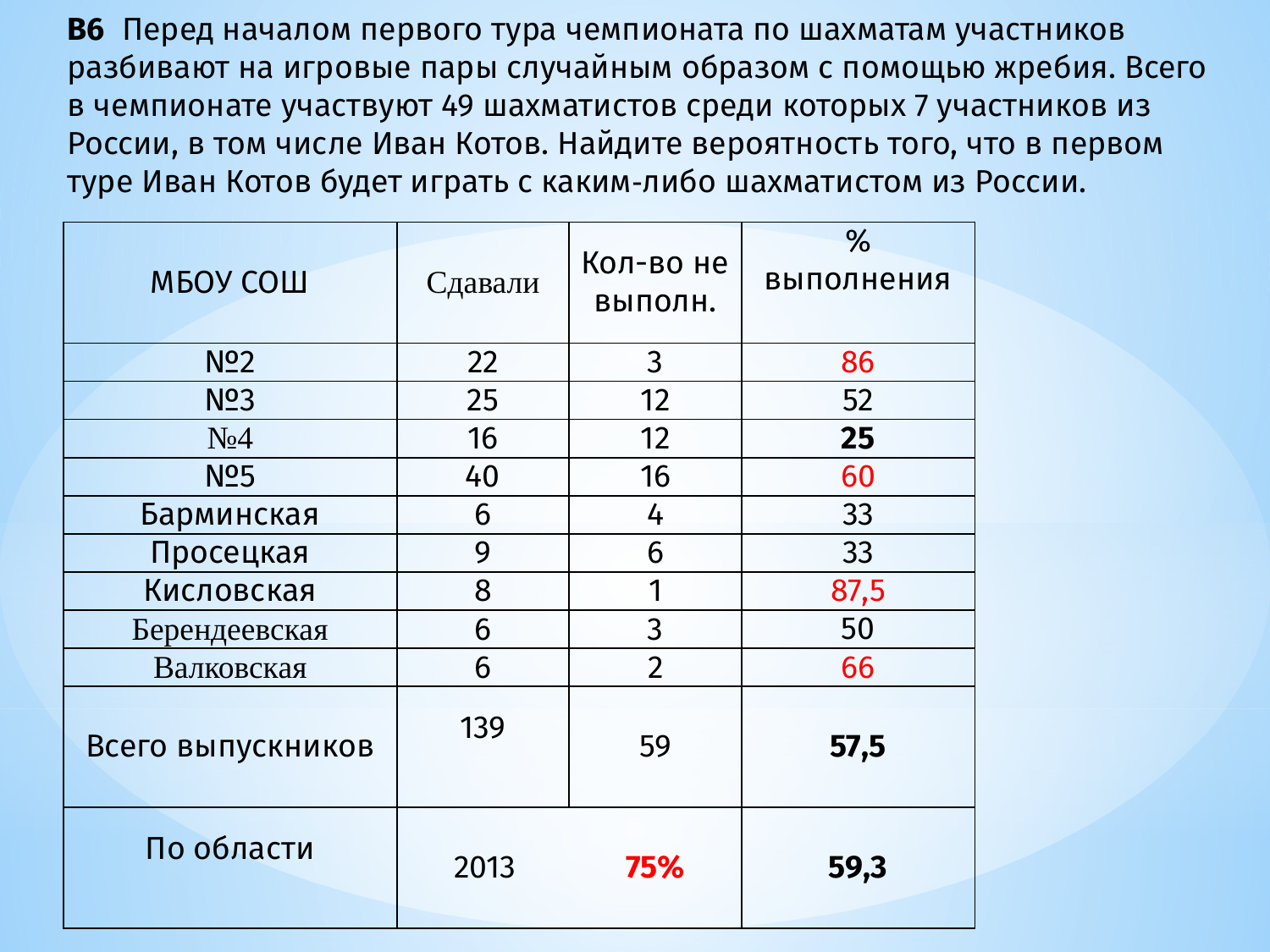

В6  Перед началом первого тура чемпионата по шахматам участников разбивают на игровые пары случайным образом с помощью жребия. Всего в чемпионате участвуют 49 шахматистов среди которых 7 участников из России, в том числе Иван Котов. Найдите вероятность того, что в первом туре Иван Котов будет играть с каким‐либо шахматистом из России.
| МБОУ СОШ | Сдавали | Кол-во не выполн. | % выполнения |
| --- | --- | --- | --- |
| №2 | 22 | 3 | 86 |
| №3 | 25 | 12 | 52 |
| №4 | 16 | 12 | 25 |
| №5 | 40 | 16 | 60 |
| Барминская | 6 | 4 | 33 |
| Просецкая | 9 | 6 | 33 |
| Кисловская | 8 | 1 | 87,5 |
| Берендеевская | 6 | 3 | 50 |
| Валковская | 6 | 2 | 66 |
| Всего выпускников | 139 | 59 | 57,5 |
| По области | 2013 75% |  | 59,3 |